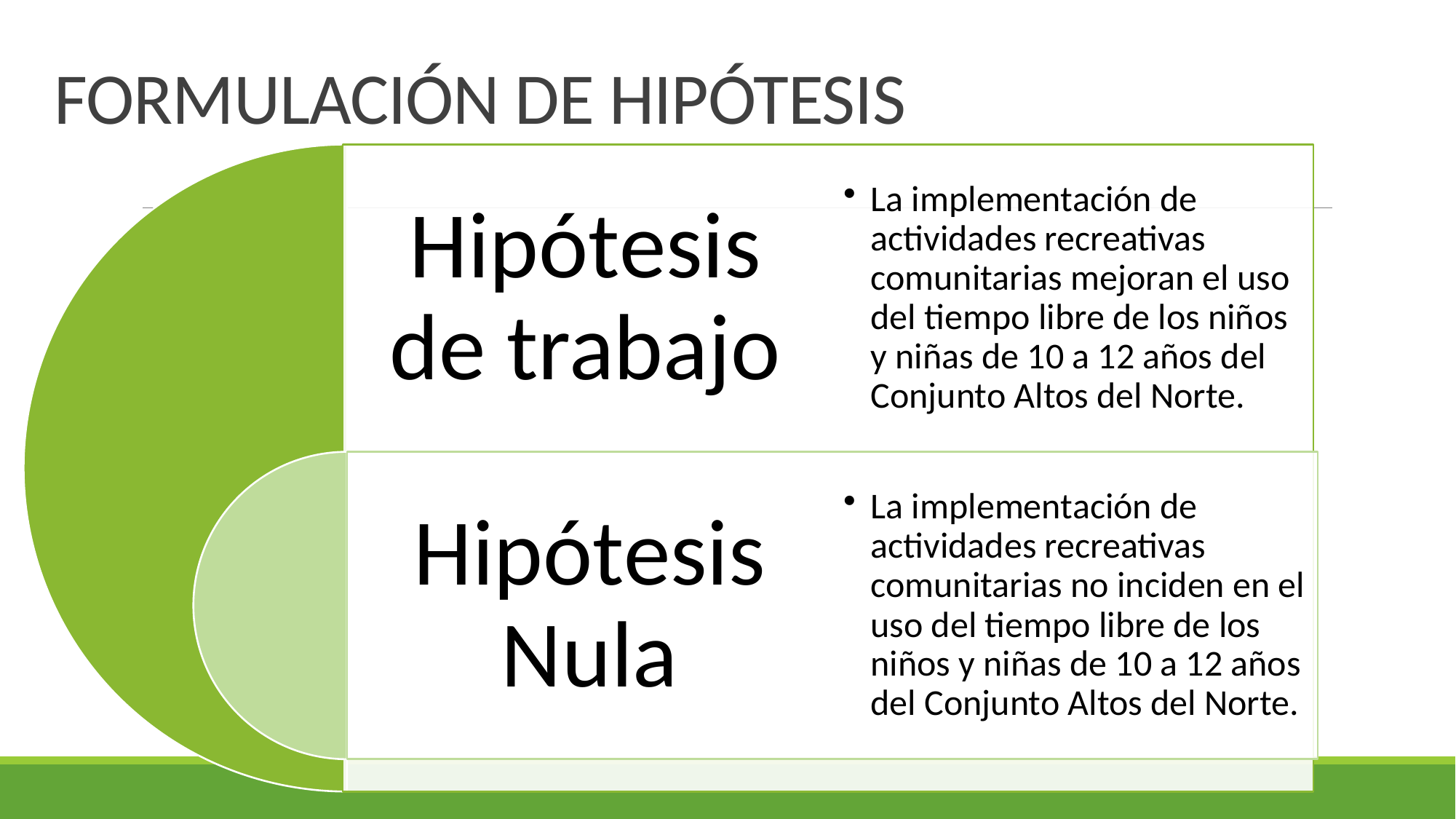

# FORMULACIÓN DE HIPÓTESIS
Hipótesis de trabajo
Hipótesis Nula
La implementación de actividades recreativas comunitarias mejoran el uso del tiempo libre de los niños y niñas de 10 a 12 años del Conjunto Altos del Norte.
La implementación de actividades recreativas comunitarias no inciden en el uso del tiempo libre de los niños y niñas de 10 a 12 años del Conjunto Altos del Norte.